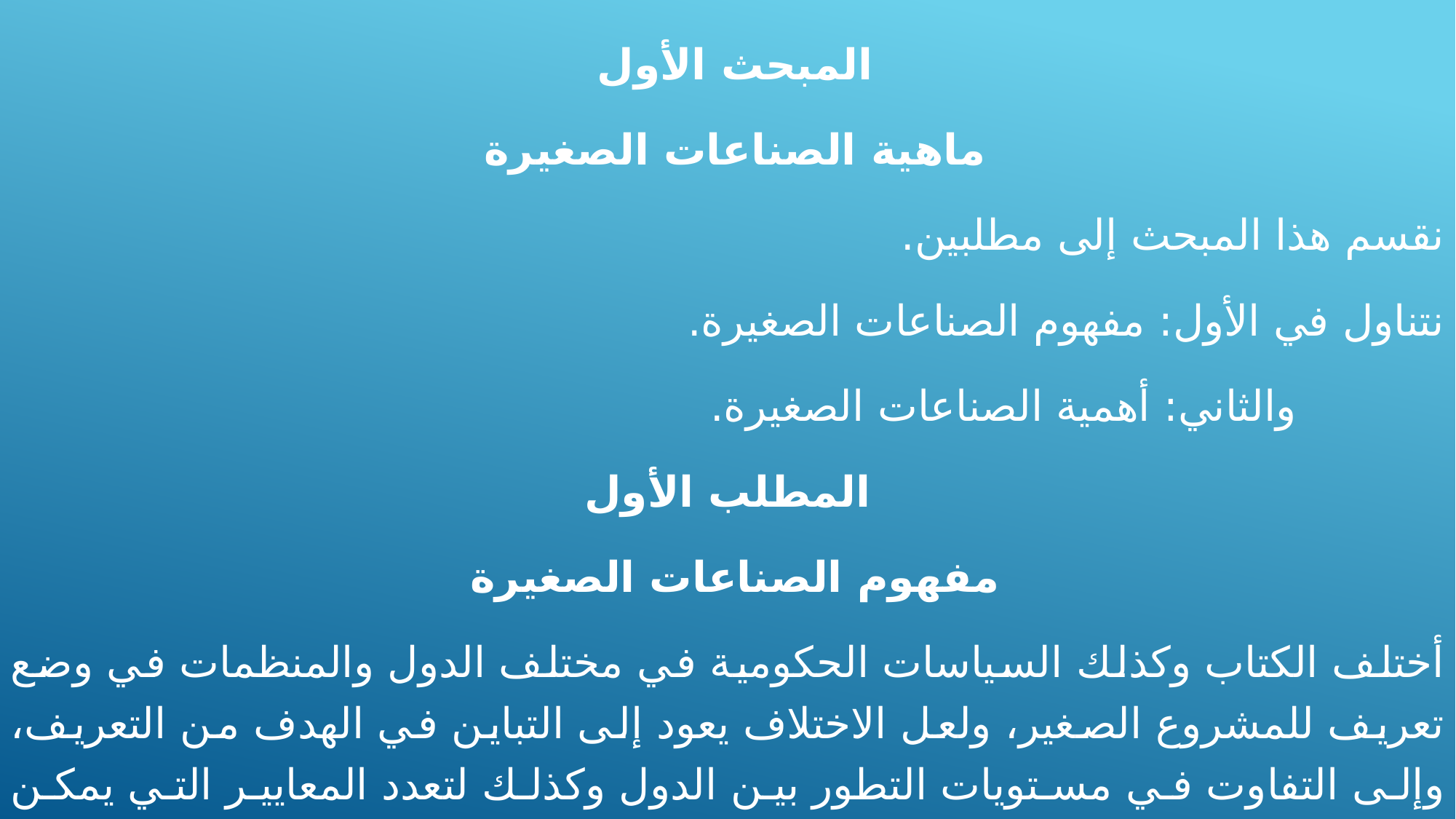

المبحث الأول
ماهية الصناعات الصغيرة
نقسم هذا المبحث إلى مطلبين.
	نتناول في الأول: مفهوم الصناعات الصغيرة.
	           والثاني: أهمية الصناعات الصغيرة.
المطلب الأول
مفهوم الصناعات الصغيرة
أختلف الكتاب وكذلك السياسات الحكومية في مختلف الدول والمنظمات في وضع تعريف للمشروع الصغير، ولعل الاختلاف يعود إلى التباين في الهدف من التعريف، وإلى التفاوت في مستويات التطور بين الدول وكذلك لتعدد المعايير التي يمكن الاعتماد عليها للتعريف.